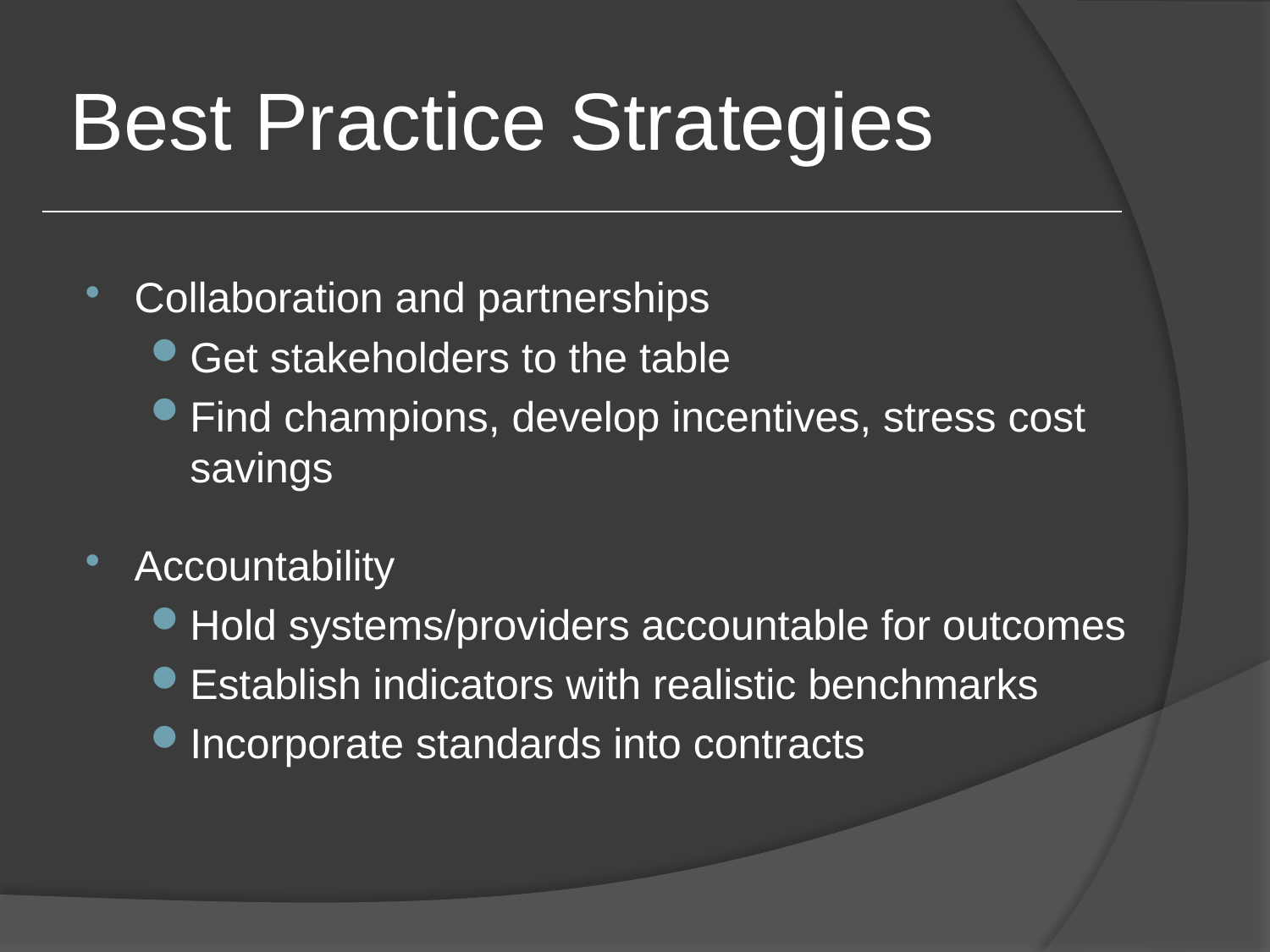

# Best Practice Strategies
Collaboration and partnerships
Get stakeholders to the table
Find champions, develop incentives, stress cost savings

Accountability
Hold systems/providers accountable for outcomes
Establish indicators with realistic benchmarks
Incorporate standards into contracts